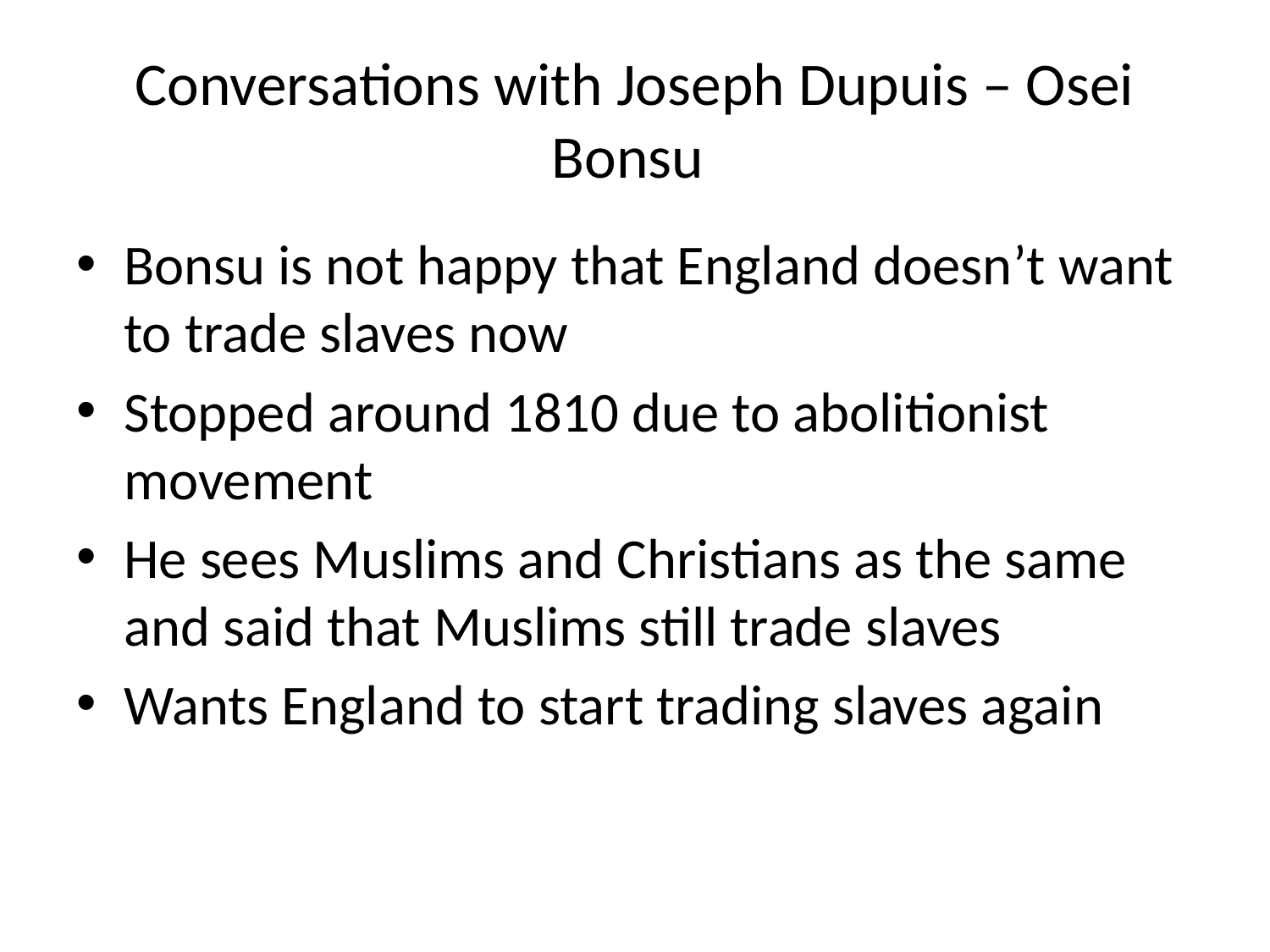

# Conversations with Joseph Dupuis – Osei Bonsu
Bonsu is not happy that England doesn’t want to trade slaves now
Stopped around 1810 due to abolitionist movement
He sees Muslims and Christians as the same and said that Muslims still trade slaves
Wants England to start trading slaves again